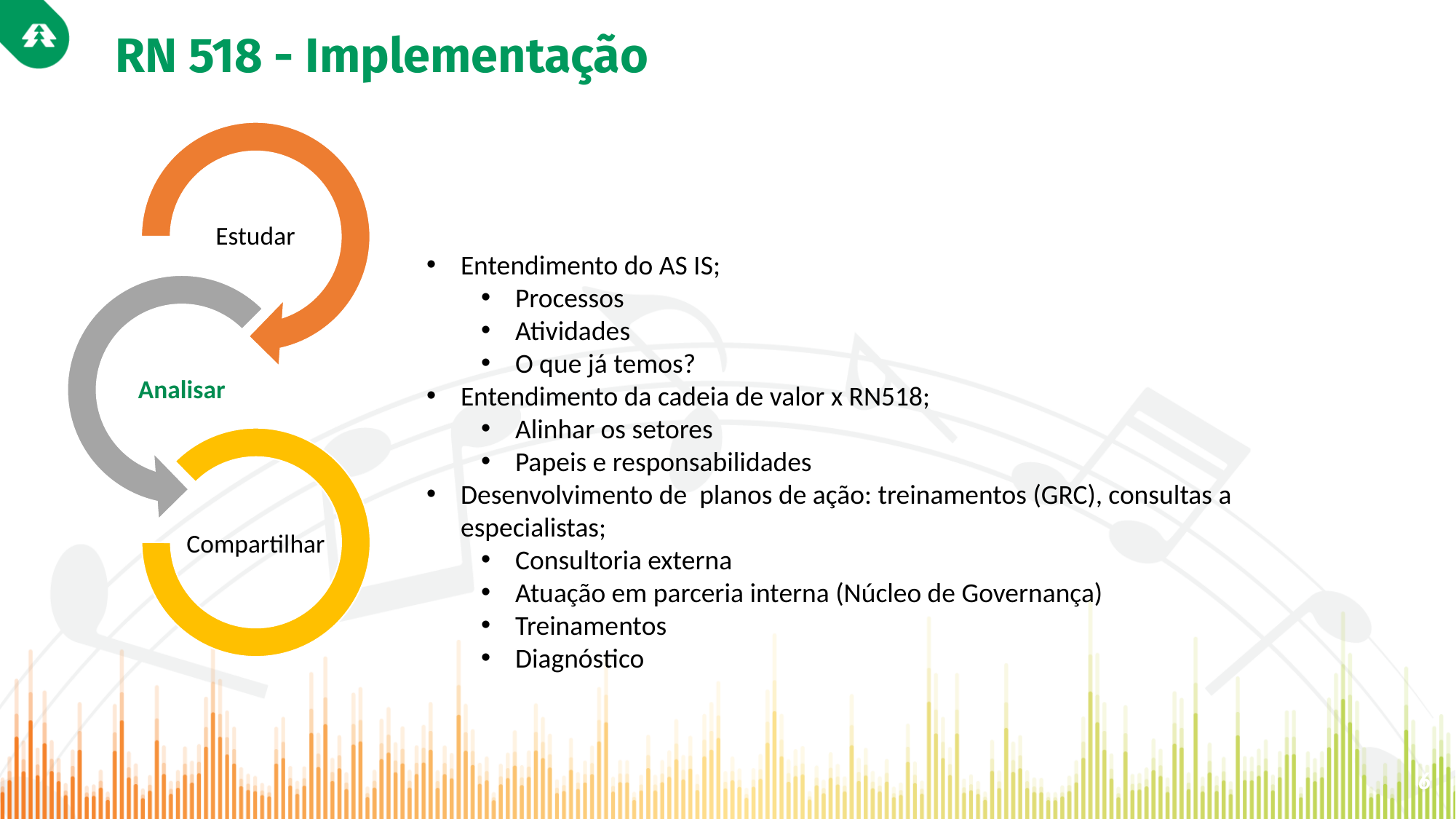

# RN 518 - Implementação
Estudar
Analisar
Compartilhar
Entendimento do AS IS;
Processos
Atividades
O que já temos?
Entendimento da cadeia de valor x RN518;
Alinhar os setores
Papeis e responsabilidades
Desenvolvimento de  planos de ação: treinamentos (GRC), consultas a especialistas;
Consultoria externa
Atuação em parceria interna (Núcleo de Governança)
Treinamentos
Diagnóstico

6